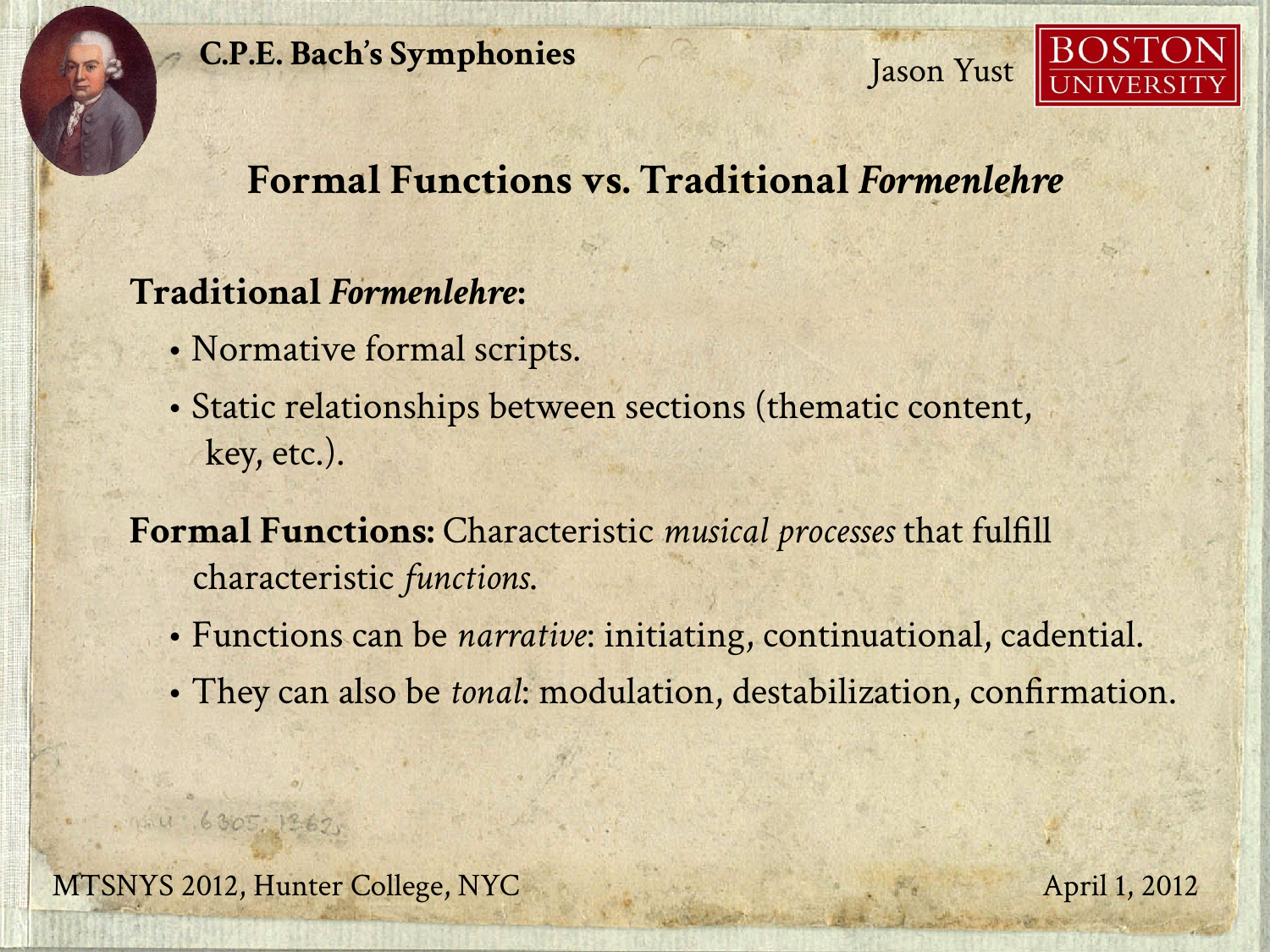

Formal Functions vs. Traditional Formenlehre
Traditional Formenlehre:
• Normative formal scripts.
• Static relationships between sections (thematic content,
key, etc.).
Formal Functions: Characteristic musical processes that fulfill characteristic functions.
• Functions can be narrative: initiating, continuational, cadential.
• They can also be tonal: modulation, destabilization, confirmation.